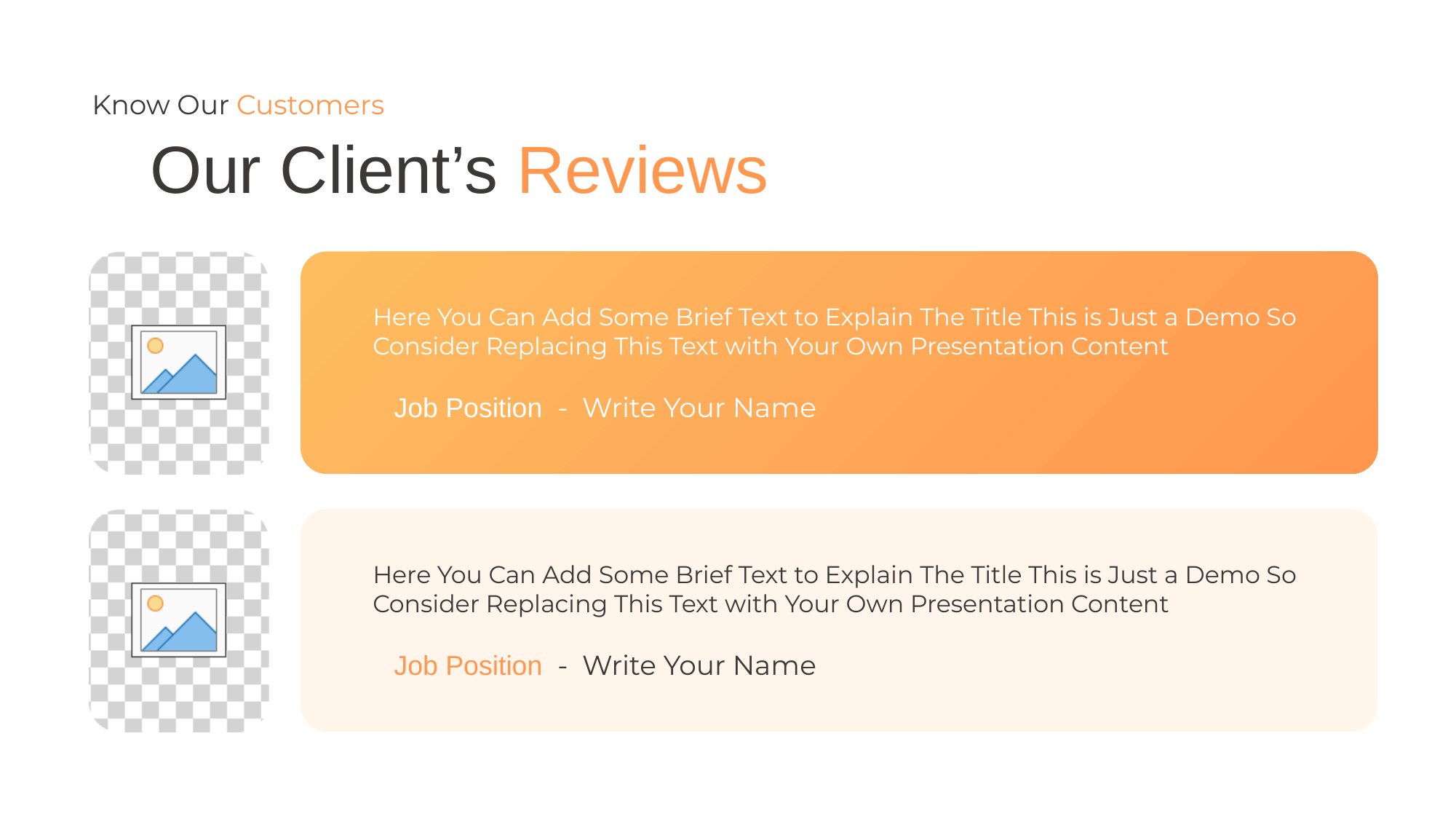

Know Our Customers
Our Client’s Reviews

Here You Can Add Some Brief Text to Explain The Title This is Just a Demo So Consider Replacing This Text with Your Own Presentation Content
Job Position  -  Write Your Name

Here You Can Add Some Brief Text to Explain The Title This is Just a Demo So Consider Replacing This Text with Your Own Presentation Content
Job Position  -  Write Your Name